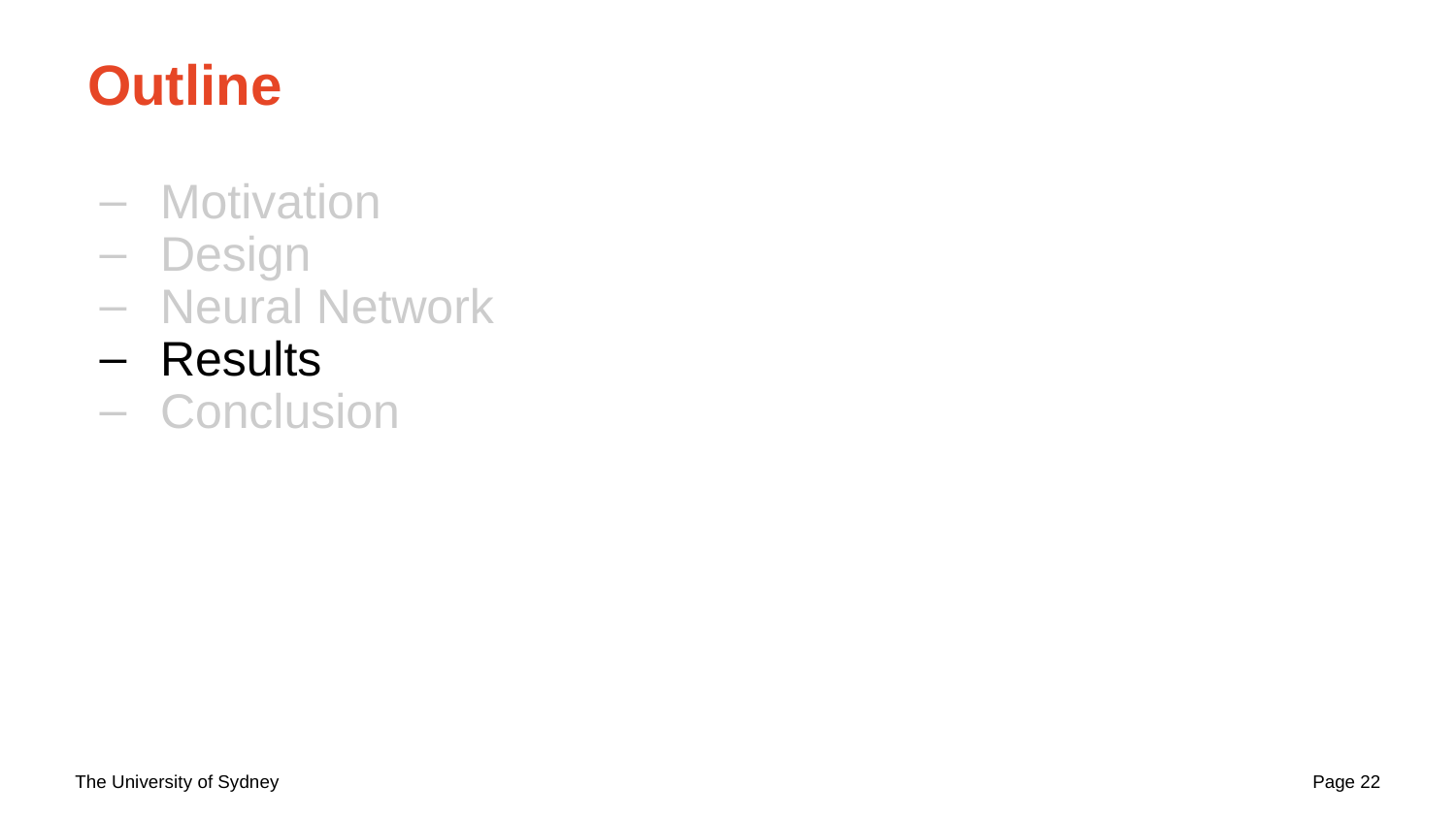

# Outline
Motivation
Design
Neural Network
Results
Conclusion